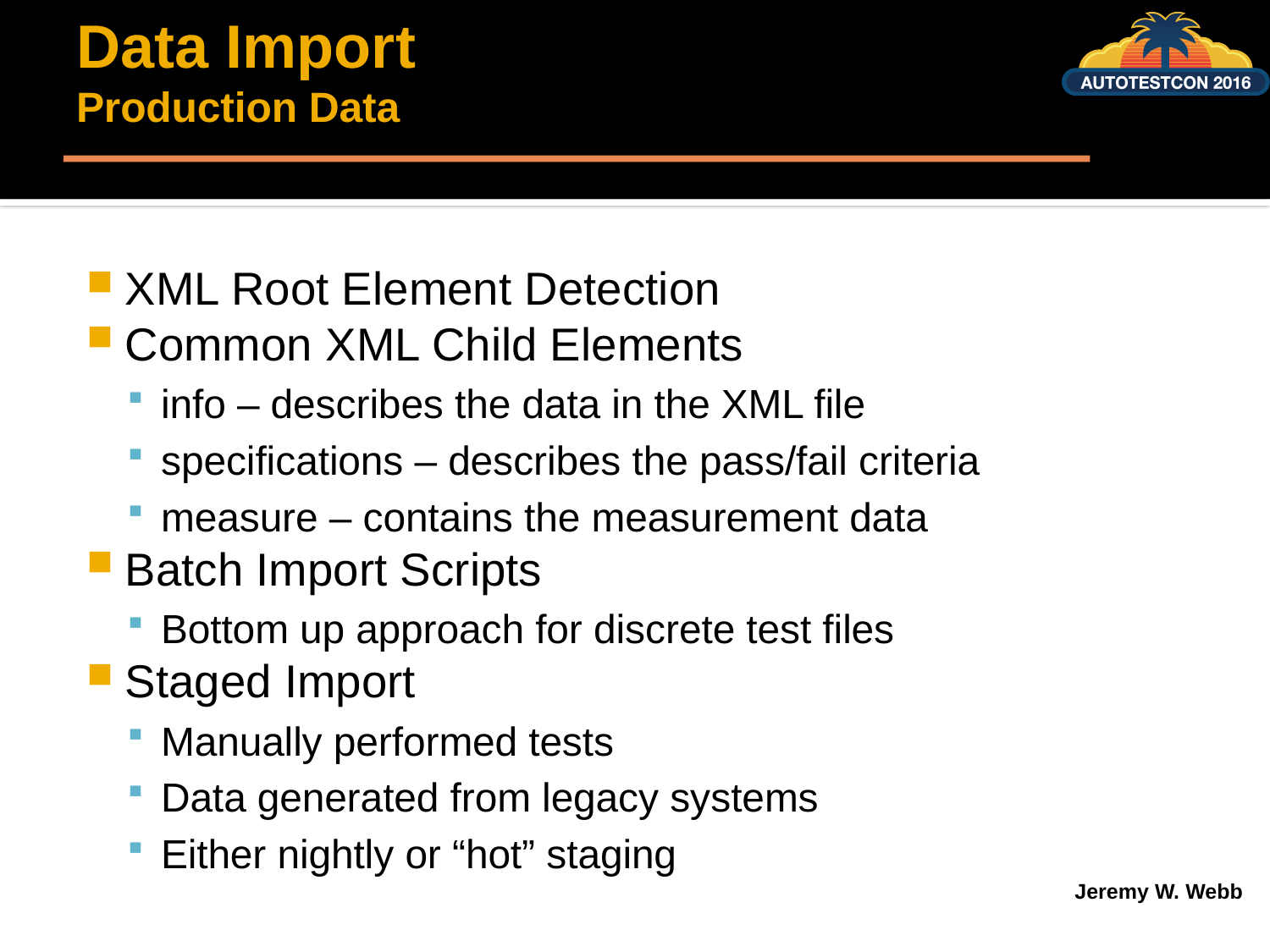

# Data Import Production Data
XML Root Element Detection
Common XML Child Elements
info – describes the data in the XML file
specifications – describes the pass/fail criteria
measure – contains the measurement data
Batch Import Scripts
Bottom up approach for discrete test files
Staged Import
Manually performed tests
Data generated from legacy systems
Either nightly or “hot” staging